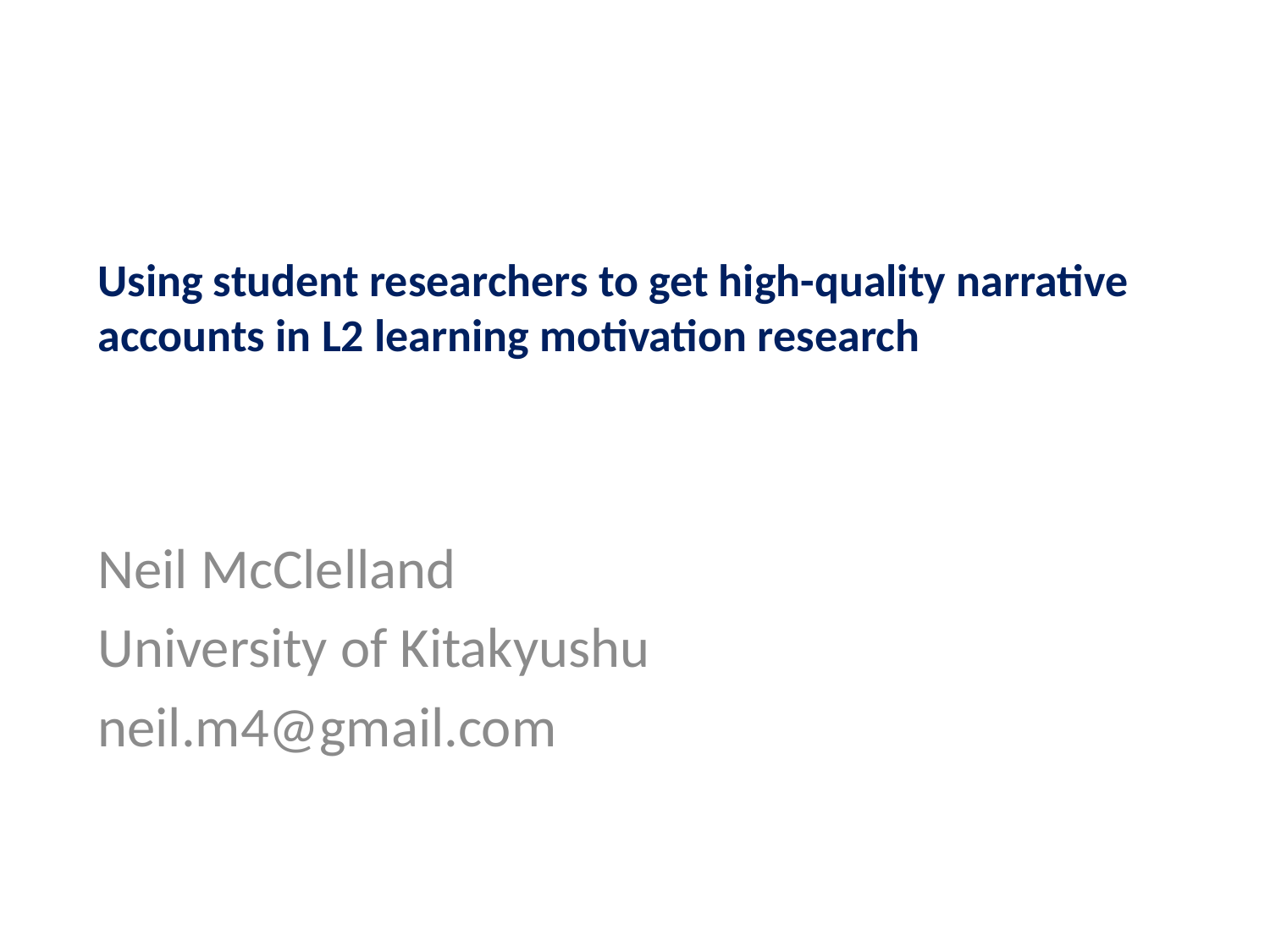

# Using student researchers to get high-quality narrative accounts in L2 learning motivation research
Neil McClelland
University of Kitakyushu
neil.m4@gmail.com